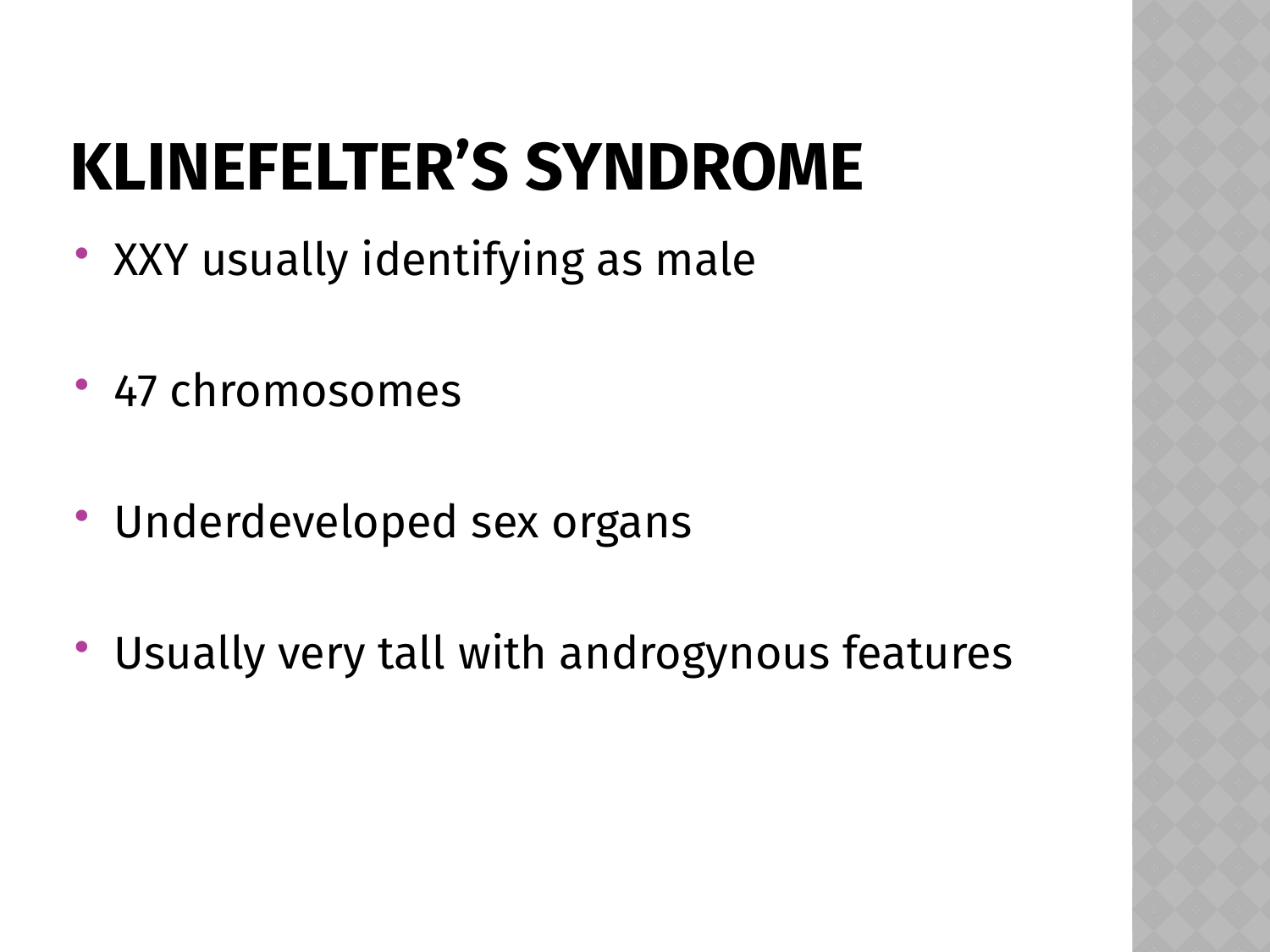

# Klinefelter’s Syndrome
XXY usually identifying as male

47 chromosomes

Underdeveloped sex organs

Usually very tall with androgynous features